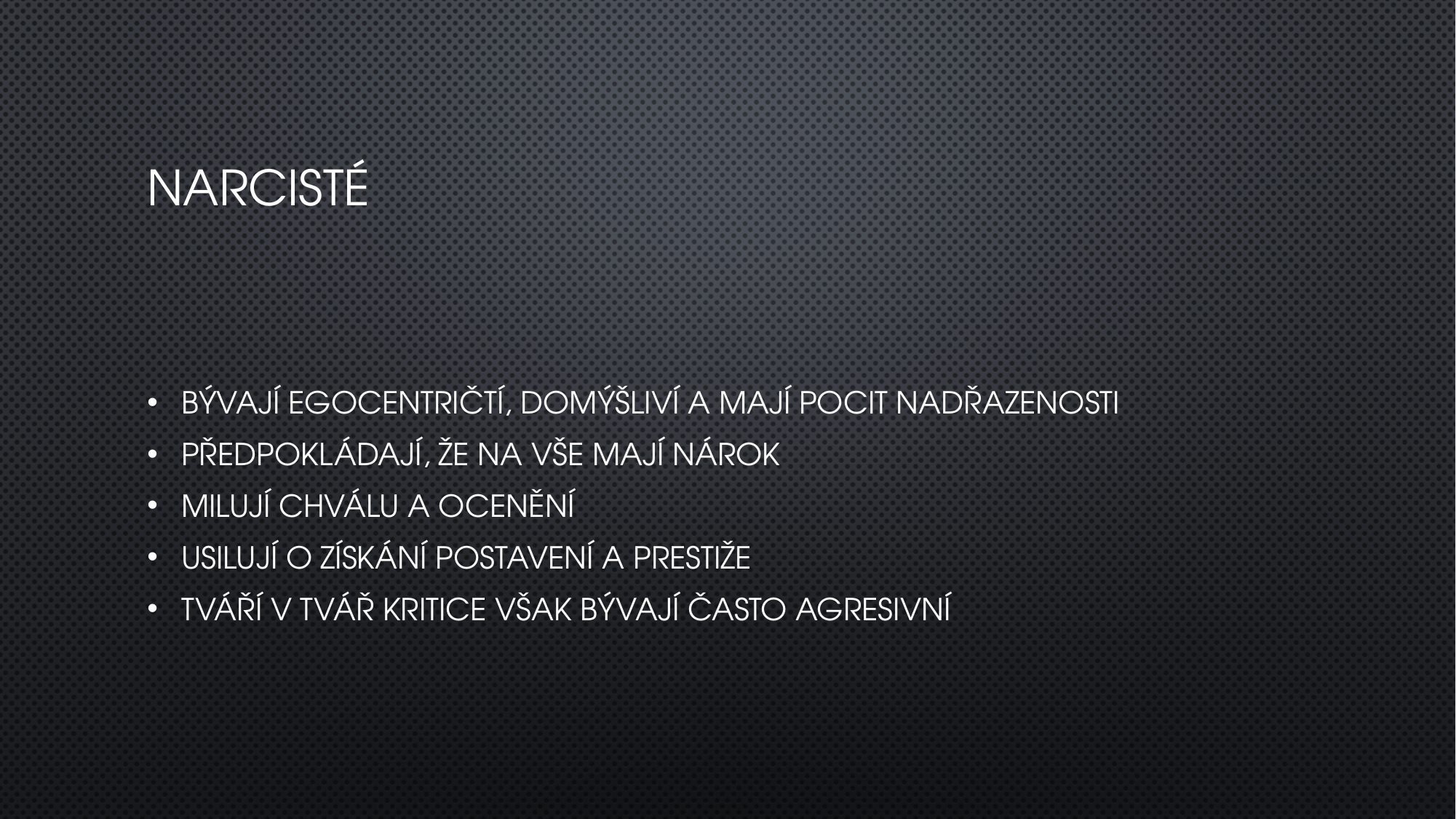

# narcisté
bývají egocentričtí, domýšliví a mají pocit nadřazenosti
předpokládají, že na vše mají nárok
milují chválu a ocenění
usilují o získání postavení a prestiže
tváří v tvář kritice však bývají často agresivní